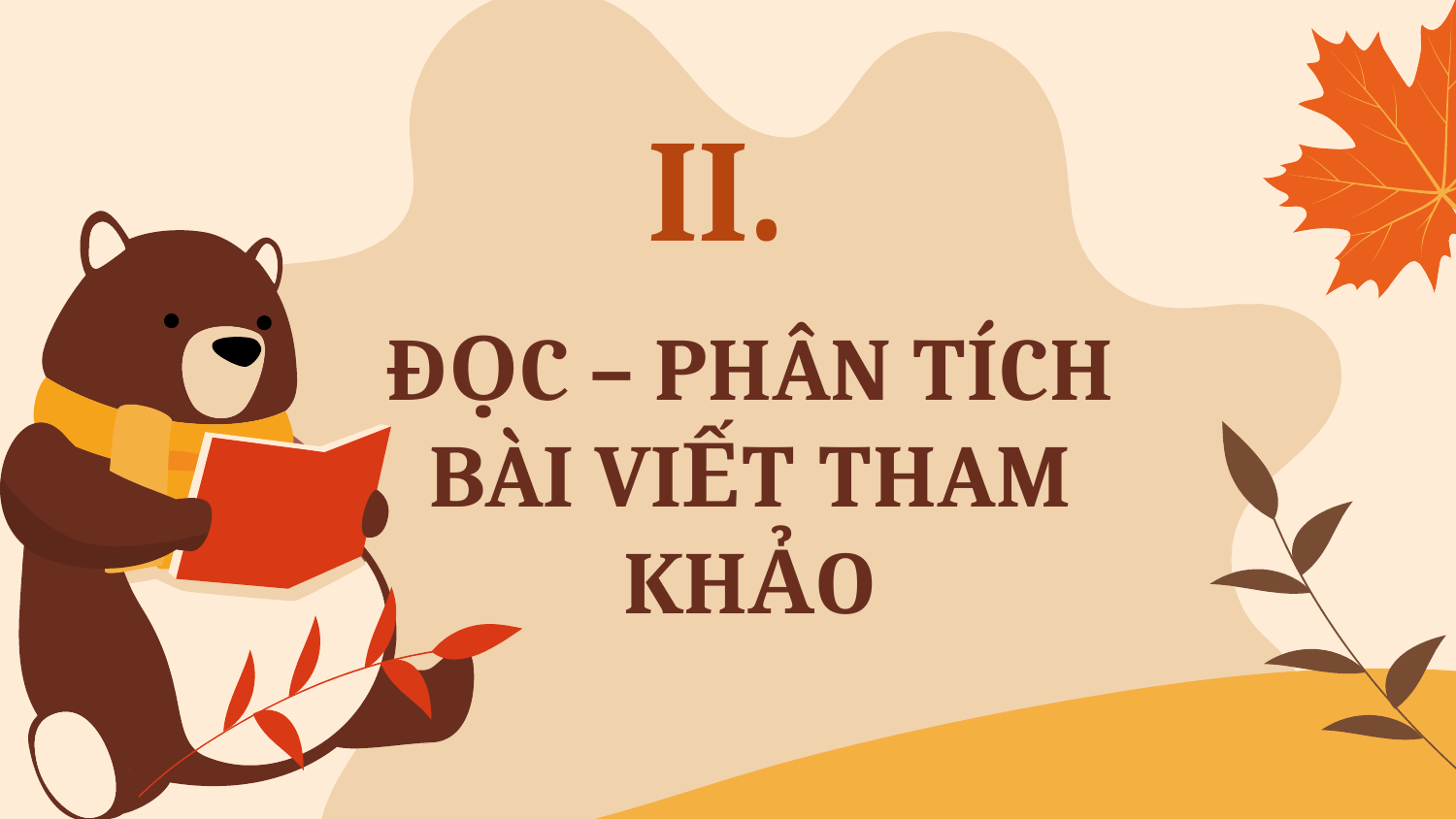

II.

# ĐỌC – PHÂN TÍCH BÀI VIẾT THAM KHẢO